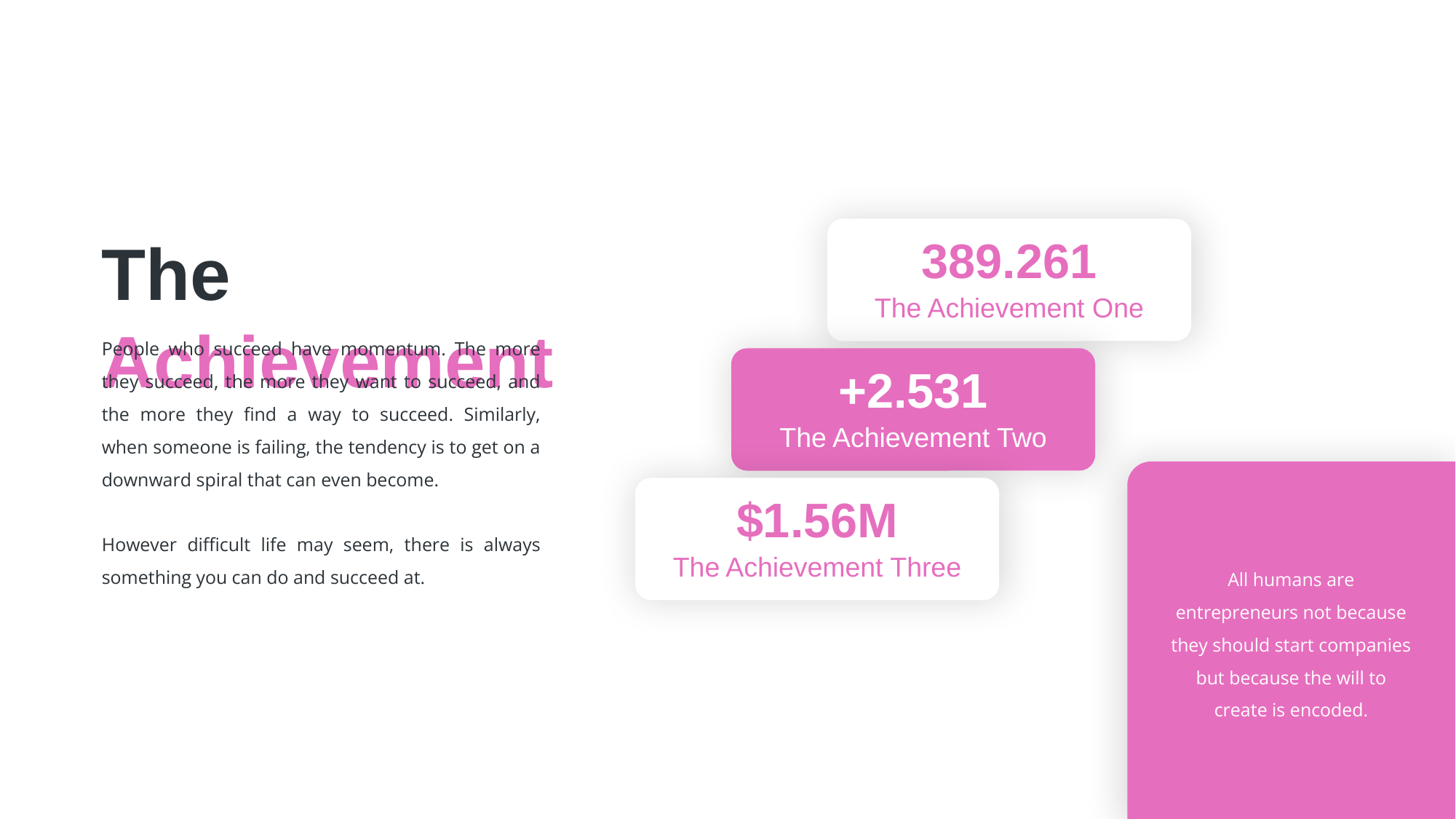

The Achievement
389.261
The Achievement One
People who succeed have momentum. The more they succeed, the more they want to succeed, and the more they find a way to succeed. Similarly, when someone is failing, the tendency is to get on a downward spiral that can even become.

However difficult life may seem, there is always something you can do and succeed at.

+2.531
The Achievement Two

$1.56M
The Achievement Three
All humans are entrepreneurs not because they should start companies but because the will to create is encoded.